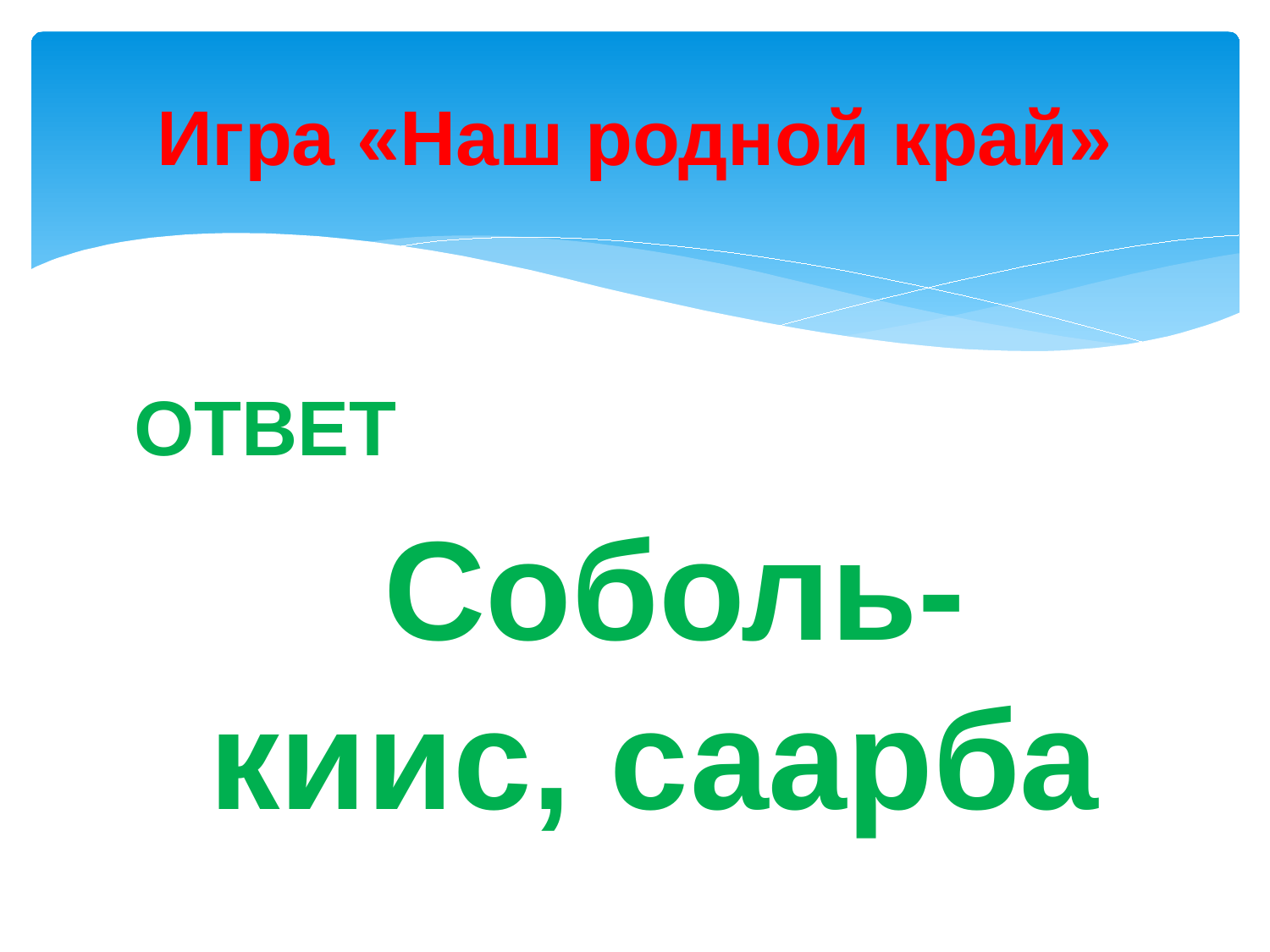

# Игра «Наш родной край»
ОТВЕТ
  Соболь- киис, саарба